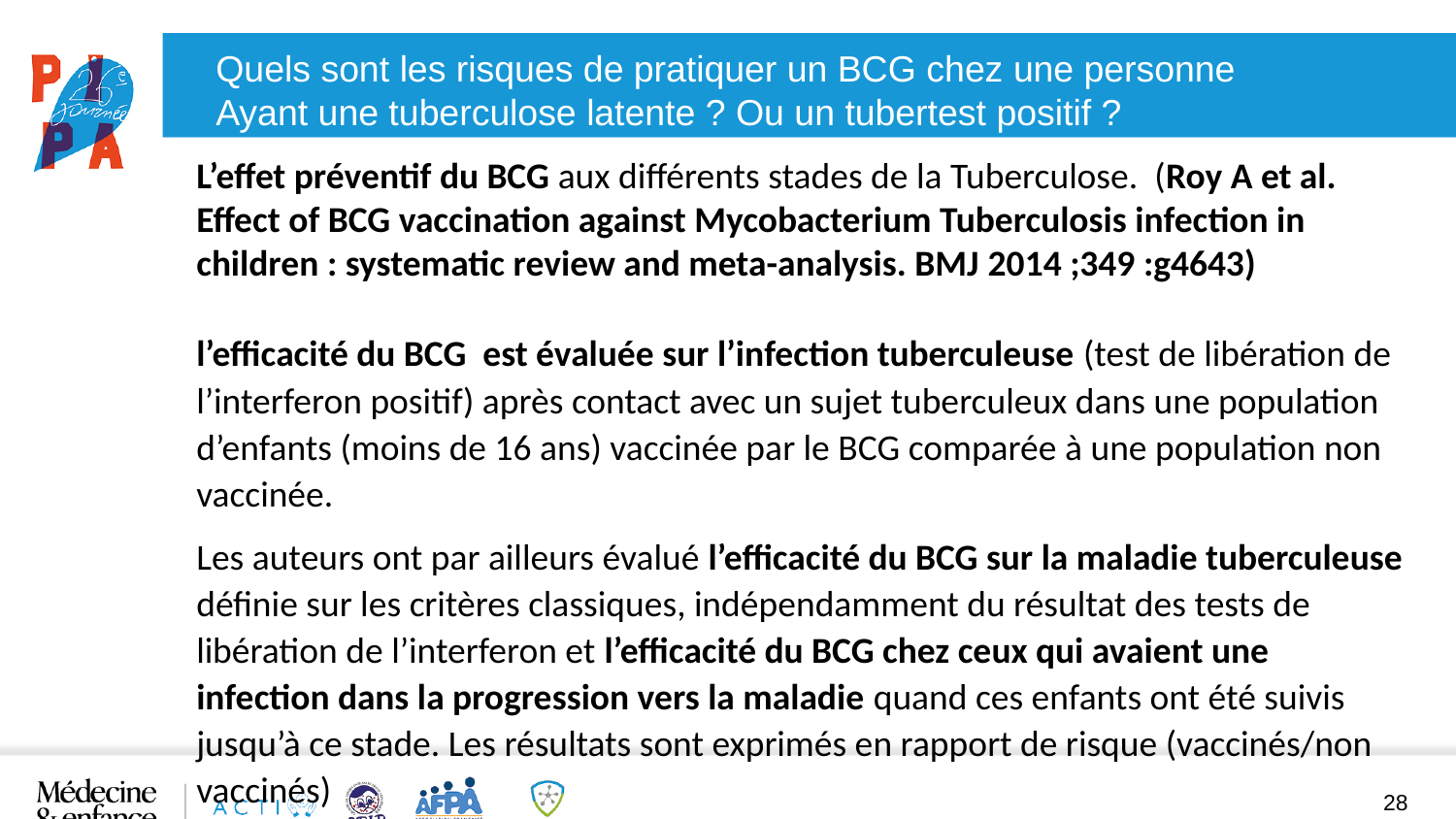

Quels sont les risques de pratiquer un BCG chez une personne
Ayant une tuberculose latente ? Ou un tubertest positif ?
L’effet préventif du BCG aux différents stades de la Tuberculose.  (Roy A et al. Effect of BCG vaccination against Mycobacterium Tuberculosis infection in children : systematic review and meta-analysis. BMJ 2014 ;349 :g4643)

l’efficacité du BCG  est évaluée sur l’infection tuberculeuse (test de libération de l’interferon positif) après contact avec un sujet tuberculeux dans une population d’enfants (moins de 16 ans) vaccinée par le BCG comparée à une population non vaccinée.
Les auteurs ont par ailleurs évalué l’efficacité du BCG sur la maladie tuberculeuse définie sur les critères classiques, indépendamment du résultat des tests de libération de l’interferon et l’efficacité du BCG chez ceux qui avaient une infection dans la progression vers la maladie quand ces enfants ont été suivis jusqu’à ce stade. Les résultats sont exprimés en rapport de risque (vaccinés/non vaccinés)